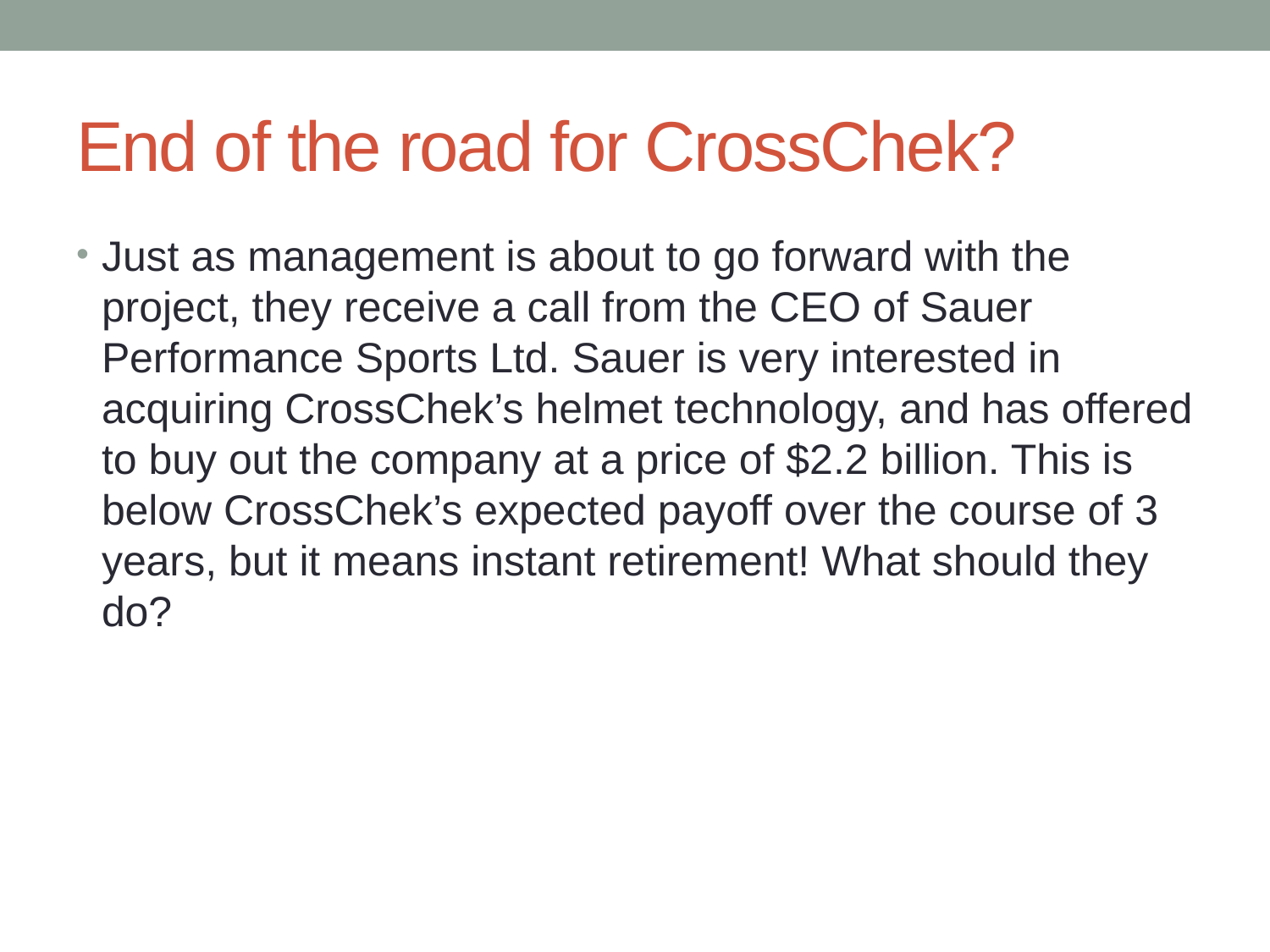

# End of the road for CrossChek?
Just as management is about to go forward with the project, they receive a call from the CEO of Sauer Performance Sports Ltd. Sauer is very interested in acquiring CrossChek’s helmet technology, and has offered to buy out the company at a price of $2.2 billion. This is below CrossChek’s expected payoff over the course of 3 years, but it means instant retirement! What should they do?